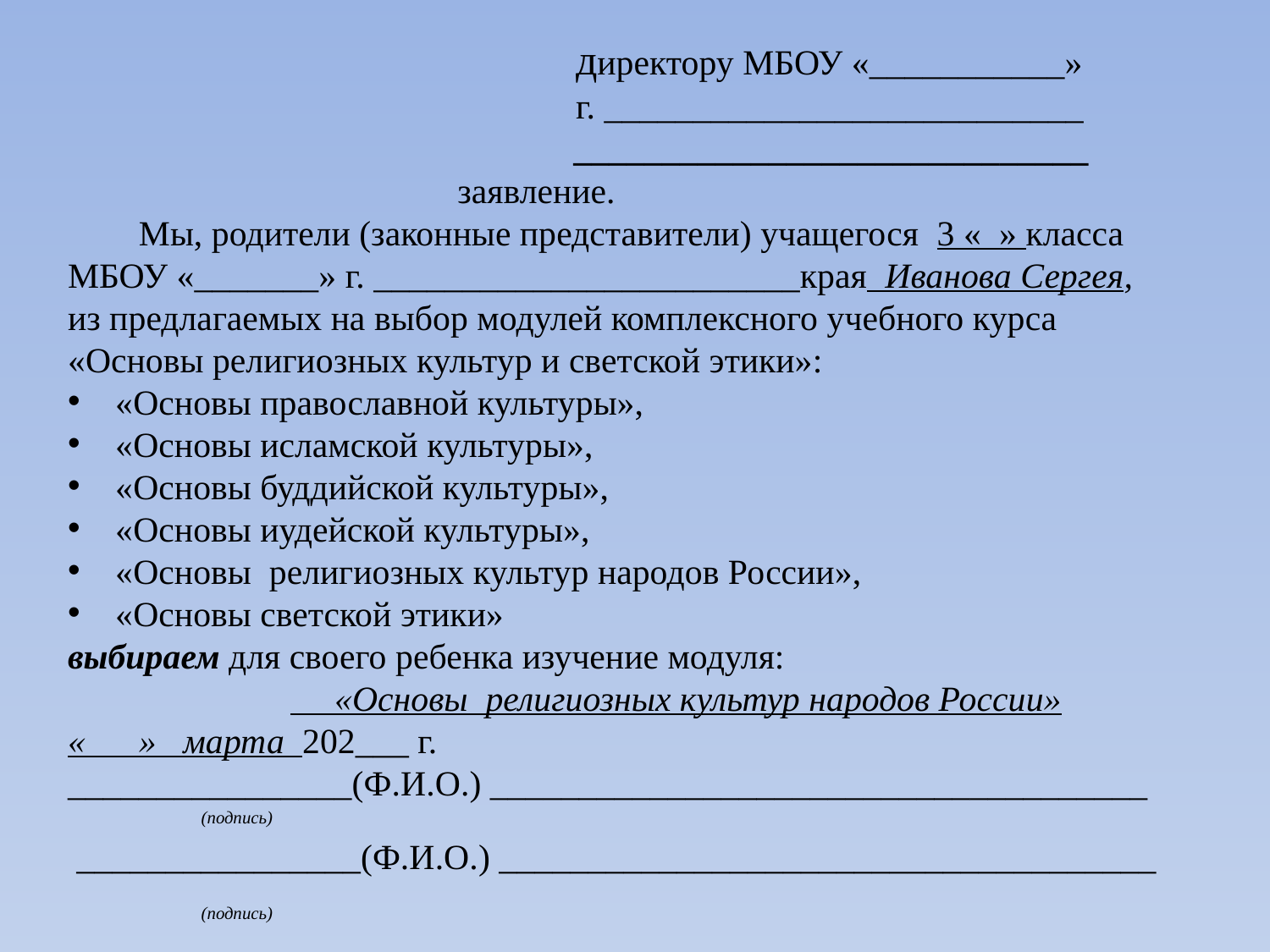

директору МБОУ «___________»
				г. ___________________________
				_____________________________
 			 заявление.
        Мы, родители (законные представители) учащегося  3 «  » класса
МБОУ «_______» г. ________________________края  Иванова Сергея,
из предлагаемых на выбор модулей комплексного учебного курса «Основы религиозных культур и светской этики»:
«Основы православной культуры»,
«Основы исламской культуры»,
«Основы буддийской культуры»,
«Основы иудейской культуры»,
«Основы  религиозных культур народов России»,
«Основы светской этики»
выбираем для своего ребенка изучение модуля:
                              «Основы  религиозных культур народов России»
«      »   марта  202___ г.
________________(Ф.И.О.) _____________________________________
                              (подпись)
 ________________(Ф.И.О.) _____________________________________
               (подпись)